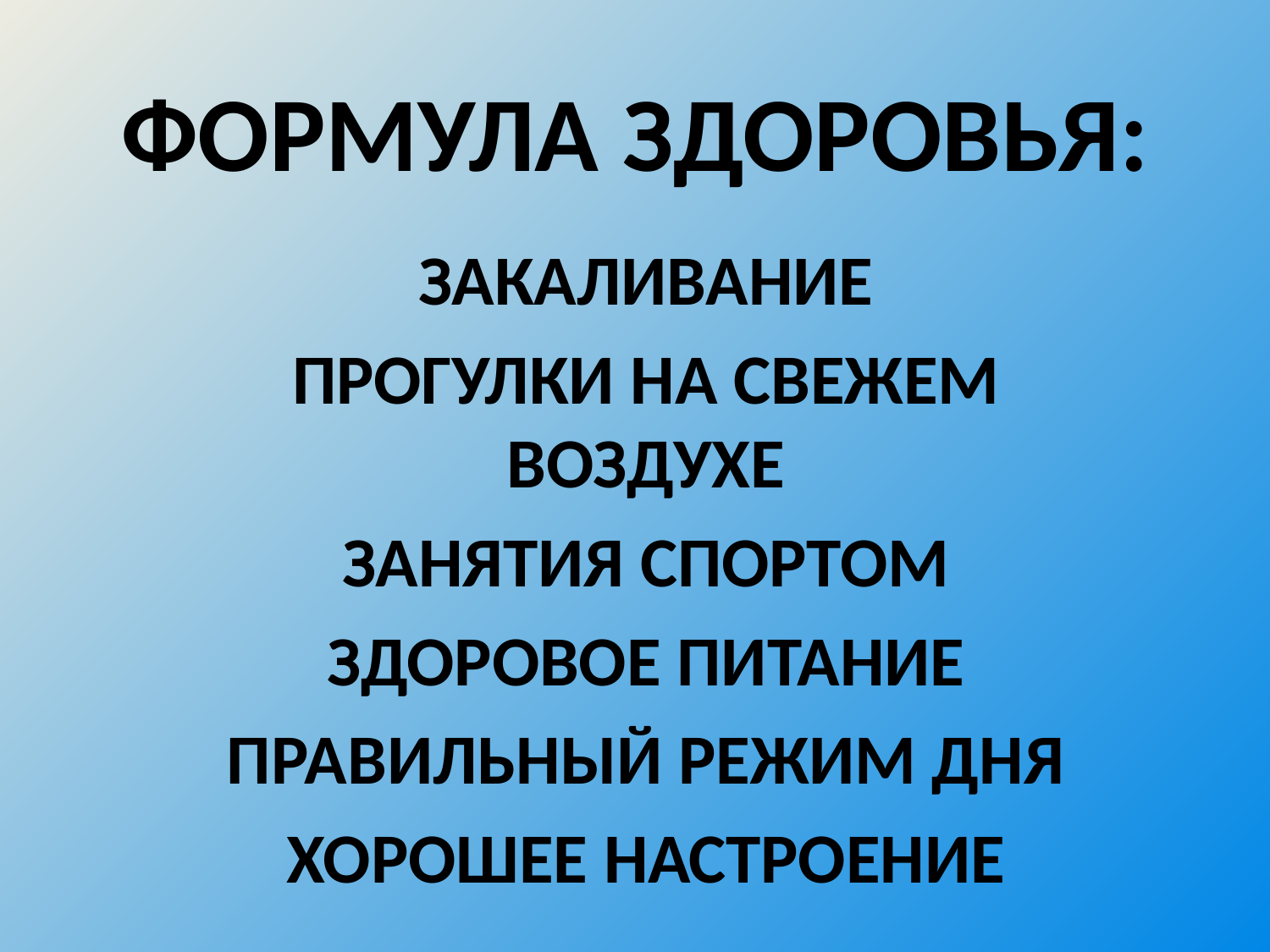

# ФОРМУЛА ЗДОРОВЬЯ:
ЗАКАЛИВАНИЕ
ПРОГУЛКИ НА СВЕЖЕМ ВОЗДУХЕ
ЗАНЯТИЯ СПОРТОМ
ЗДОРОВОЕ ПИТАНИЕ
ПРАВИЛЬНЫЙ РЕЖИМ ДНЯ
ХОРОШЕЕ НАСТРОЕНИЕ